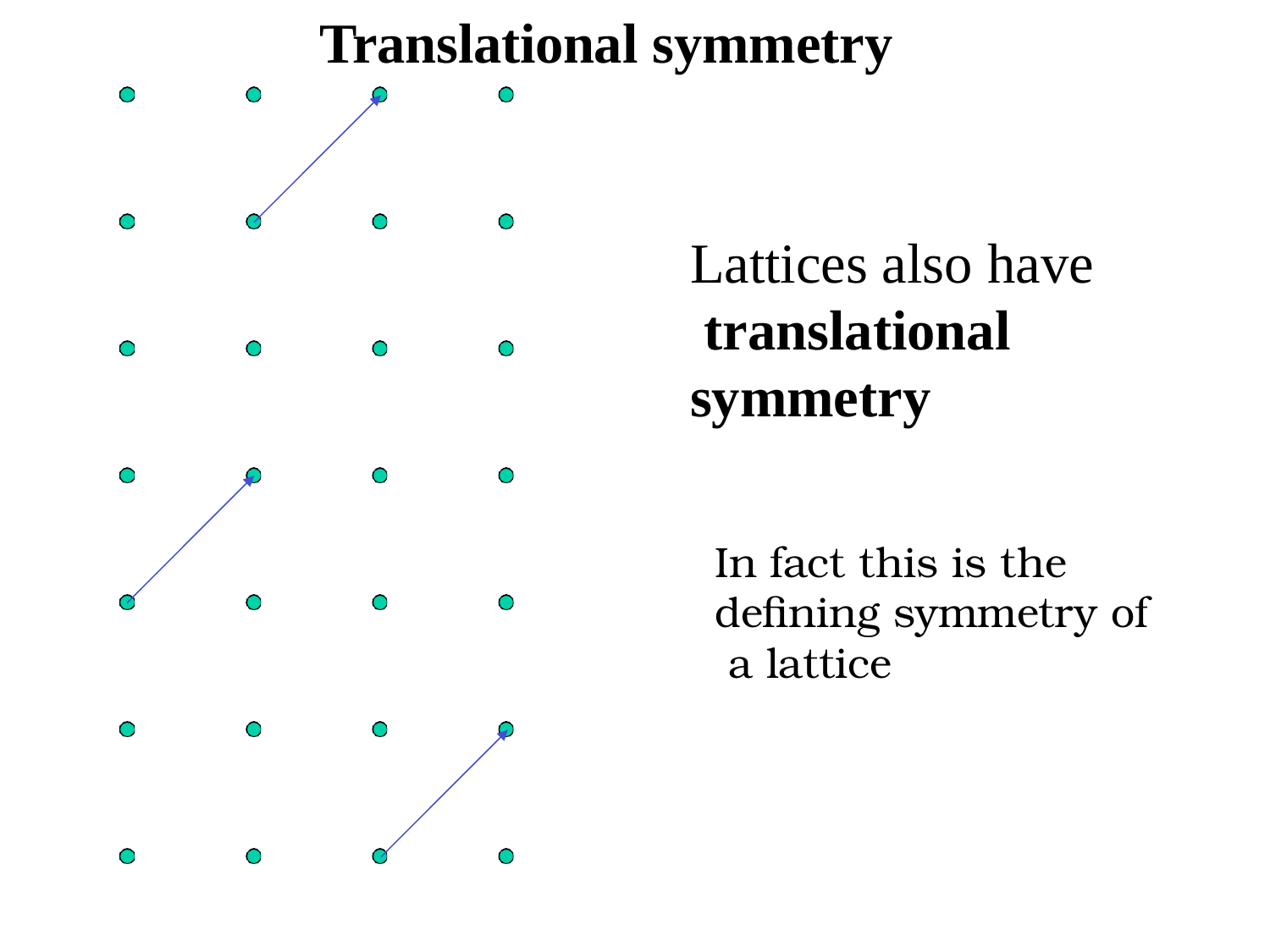

# Translational symmetry

Lattices also have  translational  symmetry

In fact this is the  defining symmetry of  a lattice